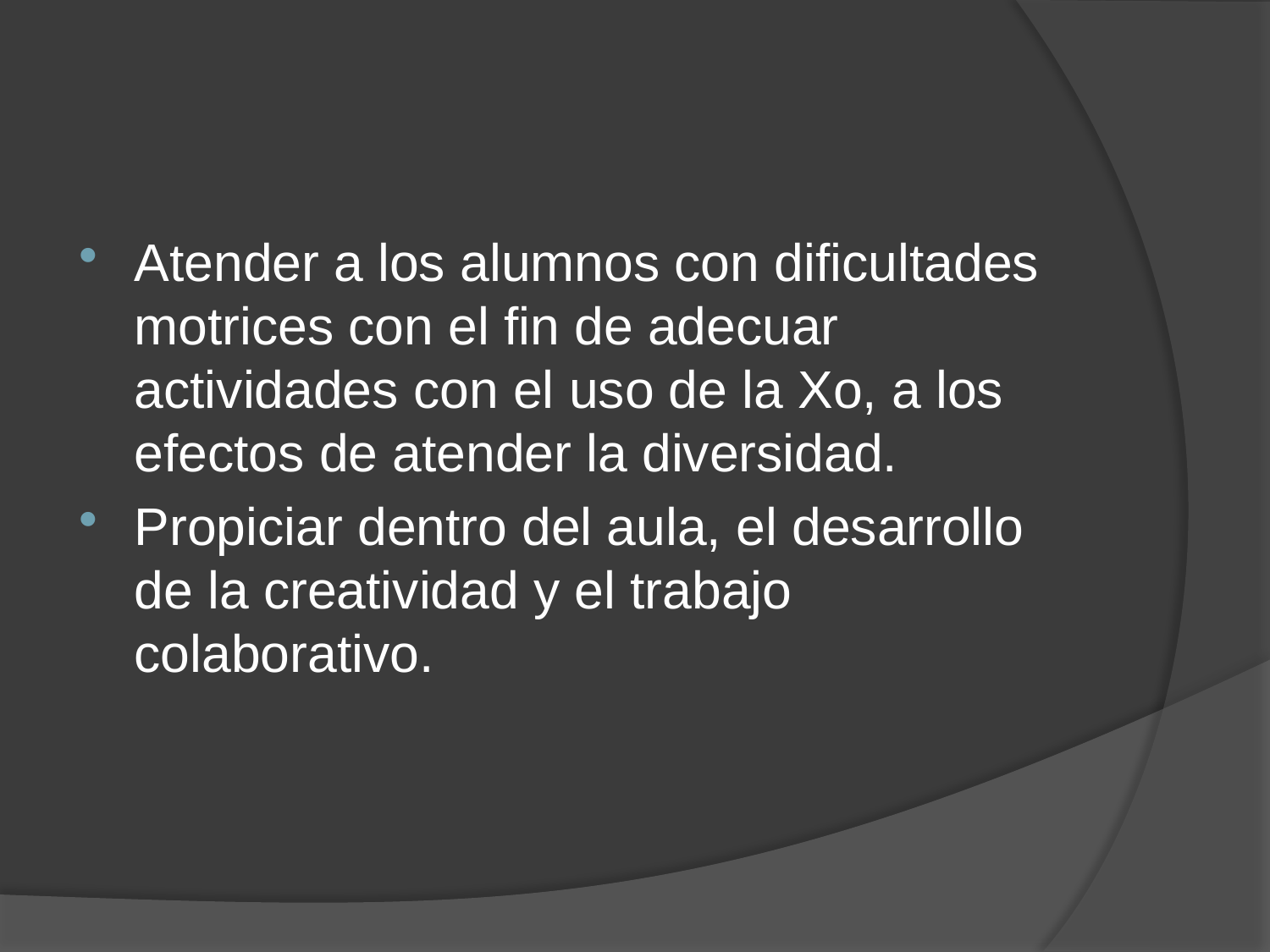

Atender a los alumnos con dificultades motrices con el fin de adecuar actividades con el uso de la Xo, a los efectos de atender la diversidad.
Propiciar dentro del aula, el desarrollo de la creatividad y el trabajo colaborativo.